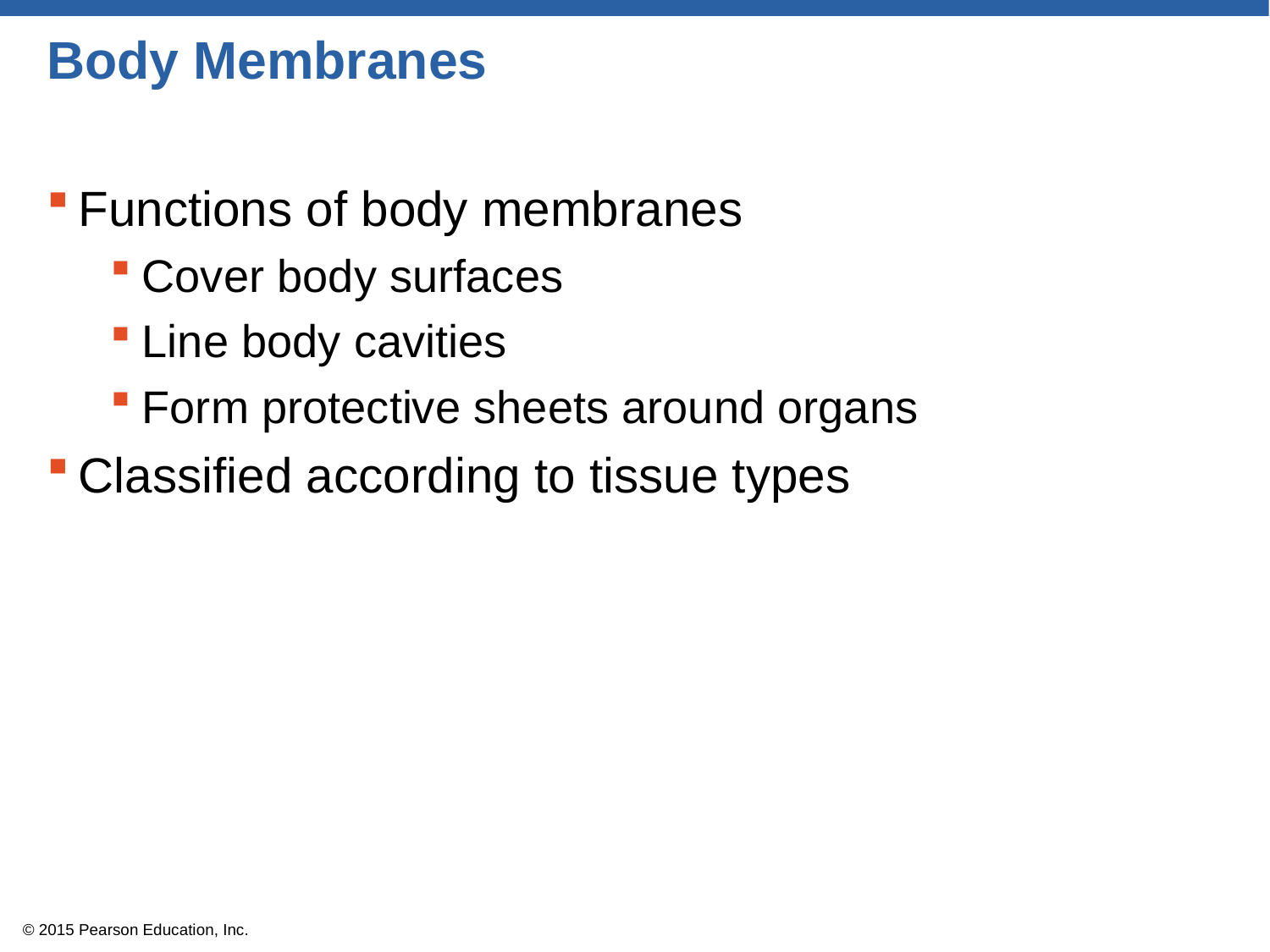

# Body Membranes
Functions of body membranes
Cover body surfaces
Line body cavities
Form protective sheets around organs
Classified according to tissue types
© 2015 Pearson Education, Inc.